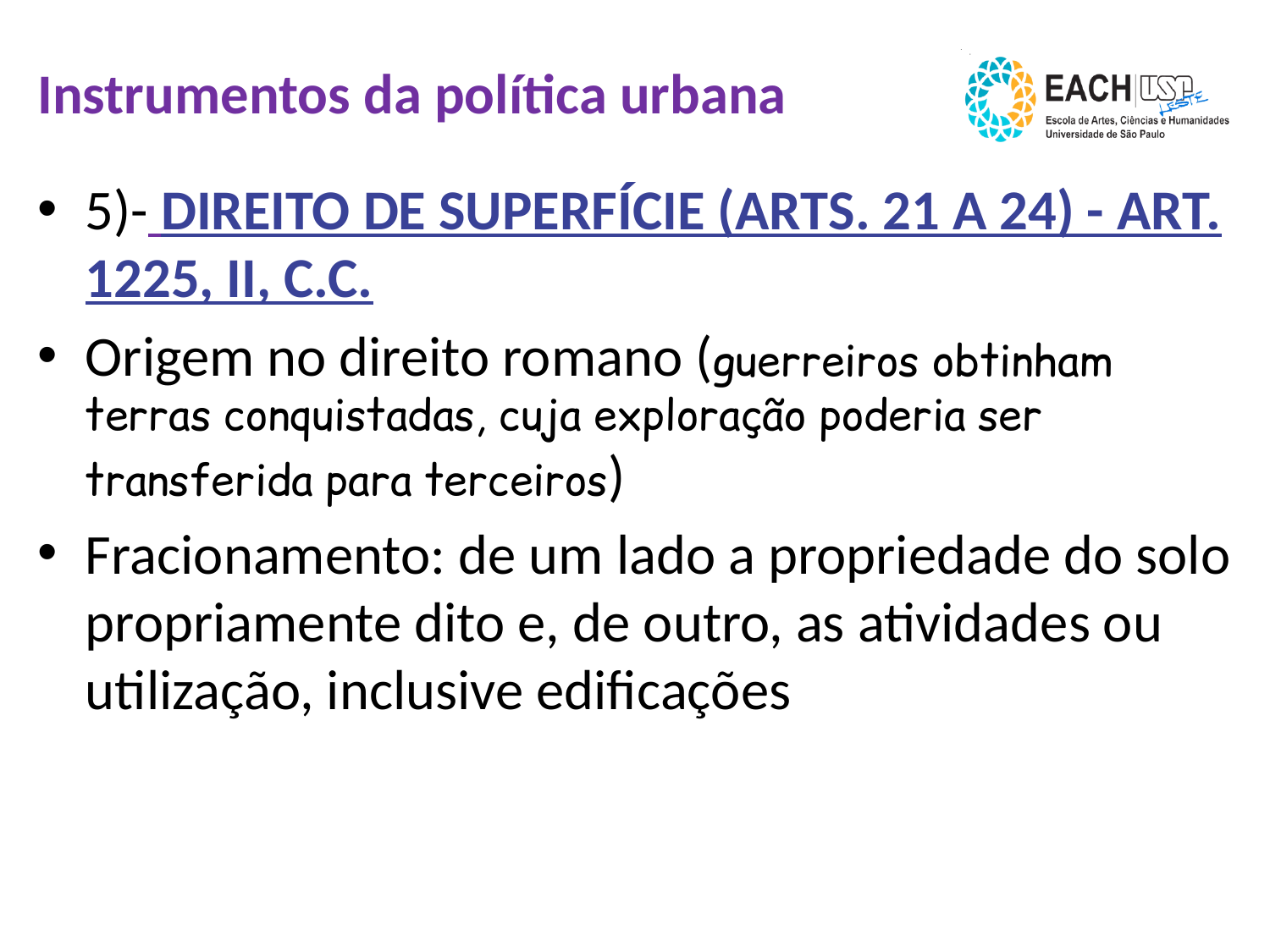

# Instrumentos da política urbana
5)- DIREITO DE SUPERFÍCIE (ARTS. 21 A 24) - ART. 1225, II, C.C.
Origem no direito romano (guerreiros obtinham terras conquistadas, cuja exploração poderia ser transferida para terceiros)
Fracionamento: de um lado a propriedade do solo propriamente dito e, de outro, as atividades ou utilização, inclusive edificações